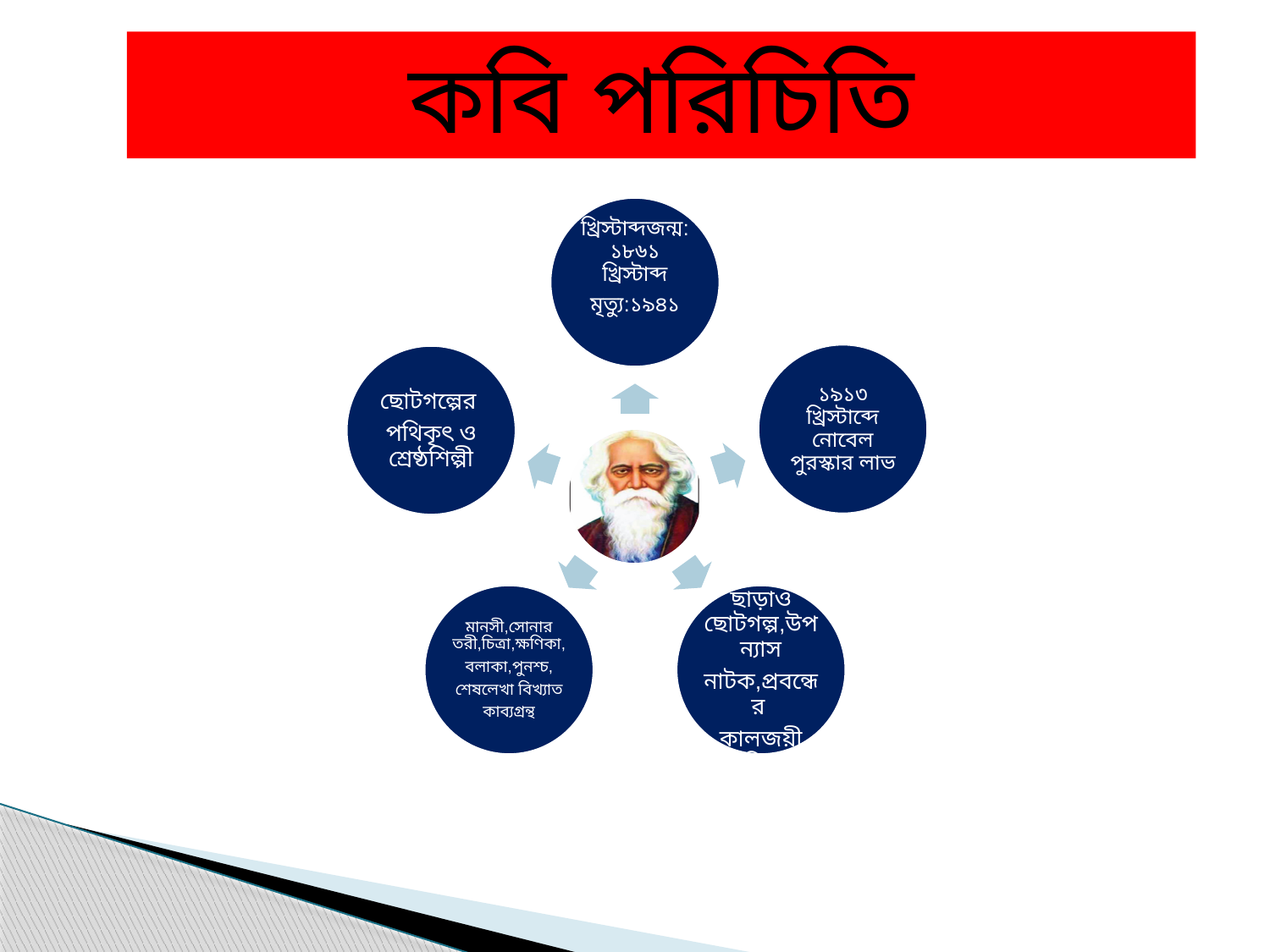

কবি পরিচিতি

খ্রিস্টাব্দজন্ম:১৮৬১ খ্রিস্টাব্দ
মৃত্যু:১৯৪১

১৯১৩ খ্রিস্টাব্দে নোবেল পুরস্কার লাভ

কবিতা ছাড়াও ছোটগল্প,উপন্যাস
নাটক,প্রবন্ধের
কালজয়ী রচ্যিতা

মানসী,সোনার তরী,চিত্রা,ক্ষণিকা,
বলাকা,পুনশ্চ,
শেষলেখা বিখ্যাত
কাব্যগ্রন্থ

ছোটগল্পের
পথিকৃৎ ও শ্রেষ্ঠশিল্পী